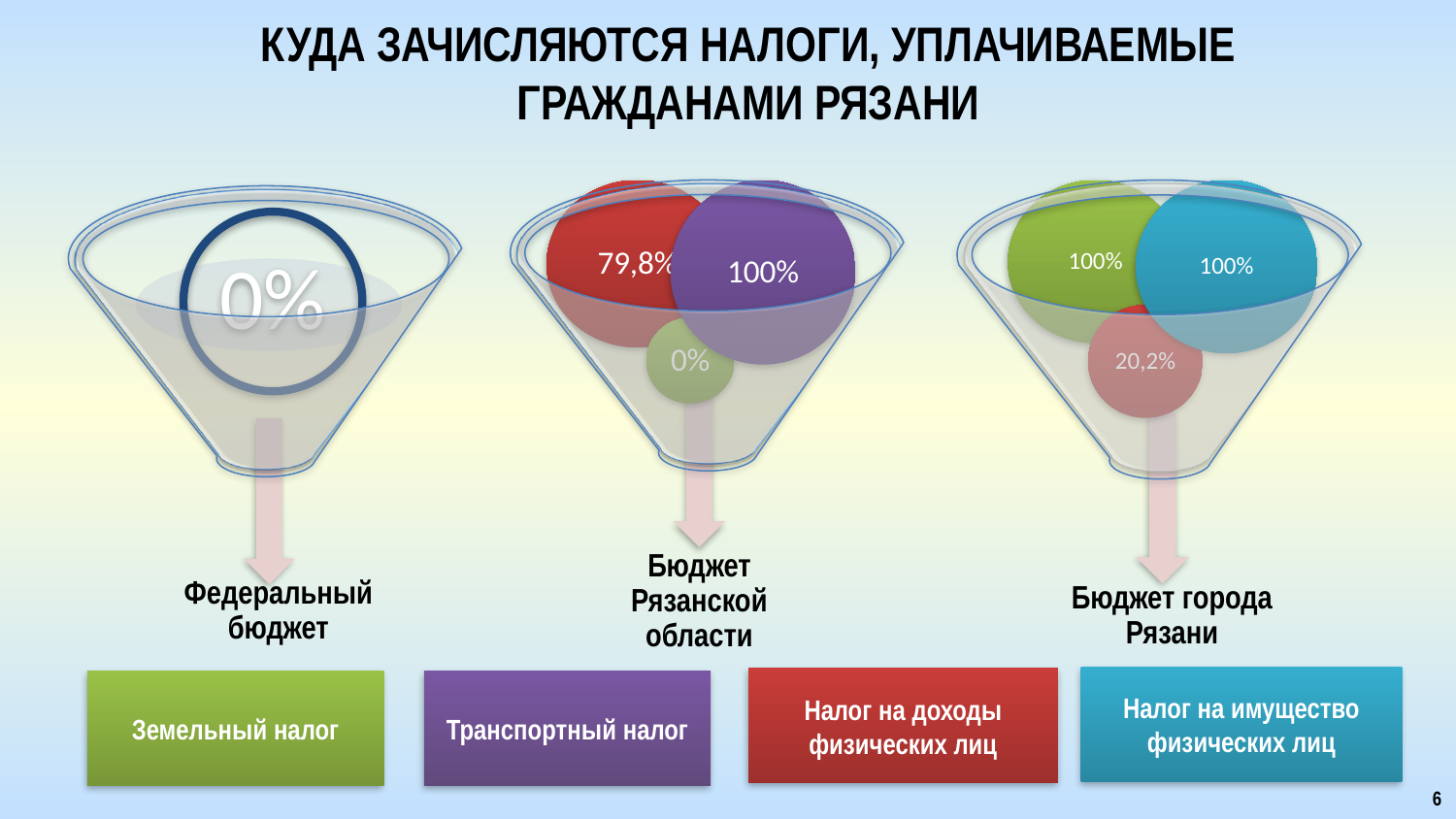

# Куда зачисляются налоги, уплачиваемые гражданами Рязани

Бюджет Рязанской области
79,8%
0%
100%

Бюджет города Рязани
100%
20,2%
100%

Федеральный бюджет
0%

Налог на имущество физических лиц

Налог на доходы физических лиц
Земельный налог
Транспортный налог
6